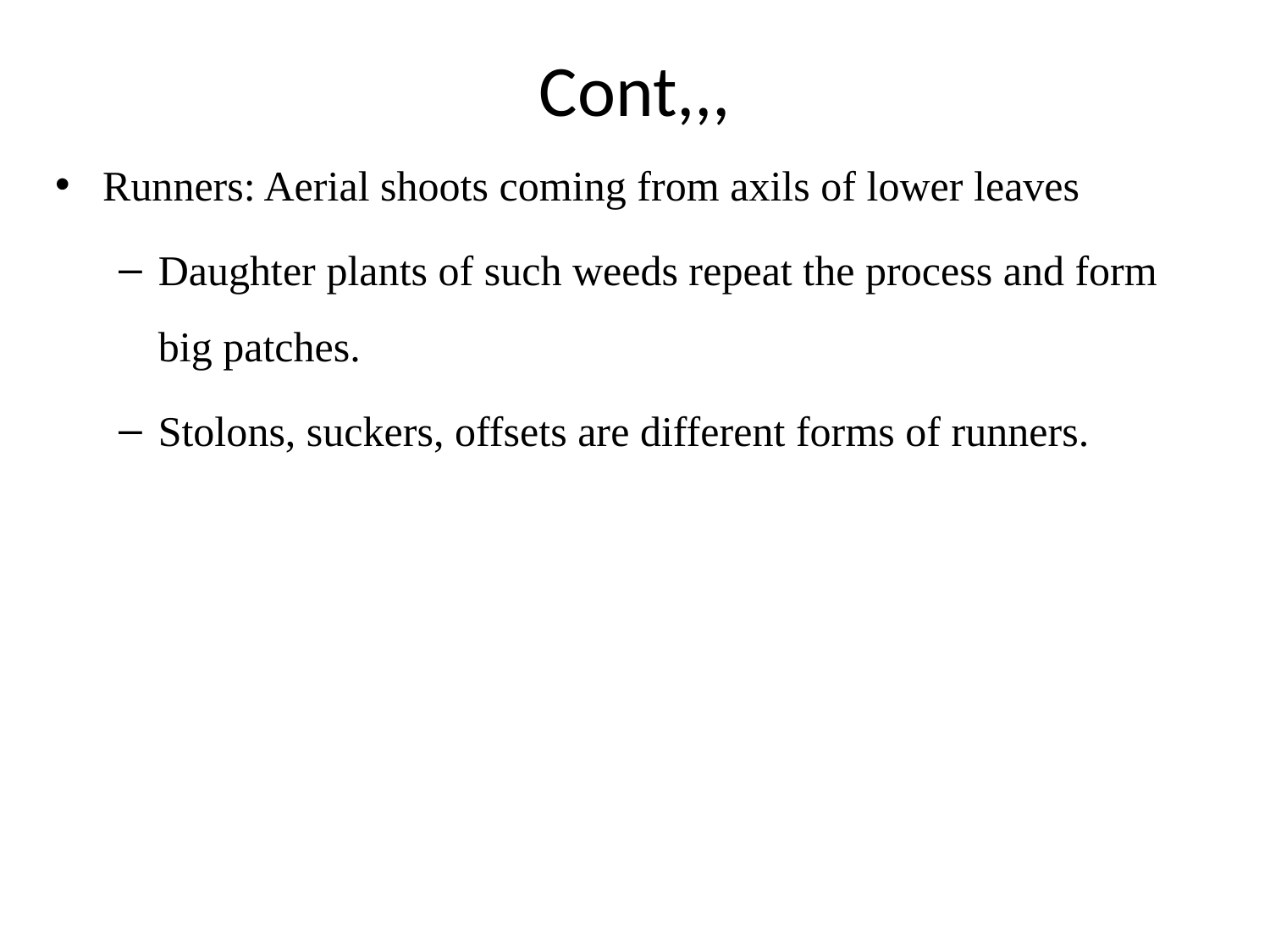

# Cont,,,
Runners: Aerial shoots coming from axils of lower leaves
Daughter plants of such weeds repeat the process and form big patches.
Stolons, suckers, offsets are different forms of runners.